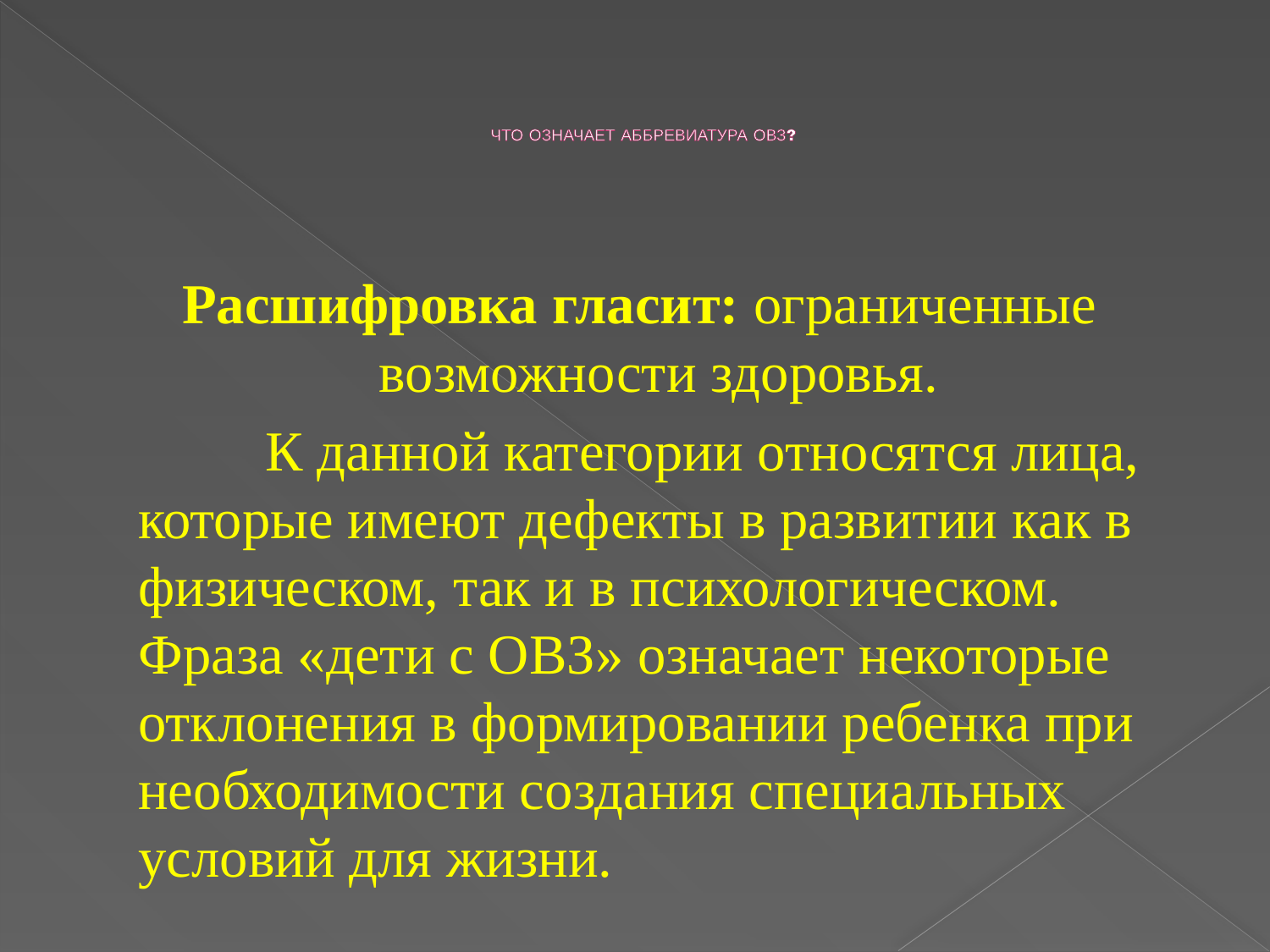

# ЧТО ОЗНАЧАЕТ АББРЕВИАТУРА ОВЗ?
Расшифровка гласит: ограниченные возможности здоровья.
		К данной категории относятся лица, которые имеют дефекты в развитии как в физическом, так и в психологическом. Фраза «дети с ОВЗ» означает некоторые отклонения в формировании ребенка при необходимости создания специальных условий для жизни.